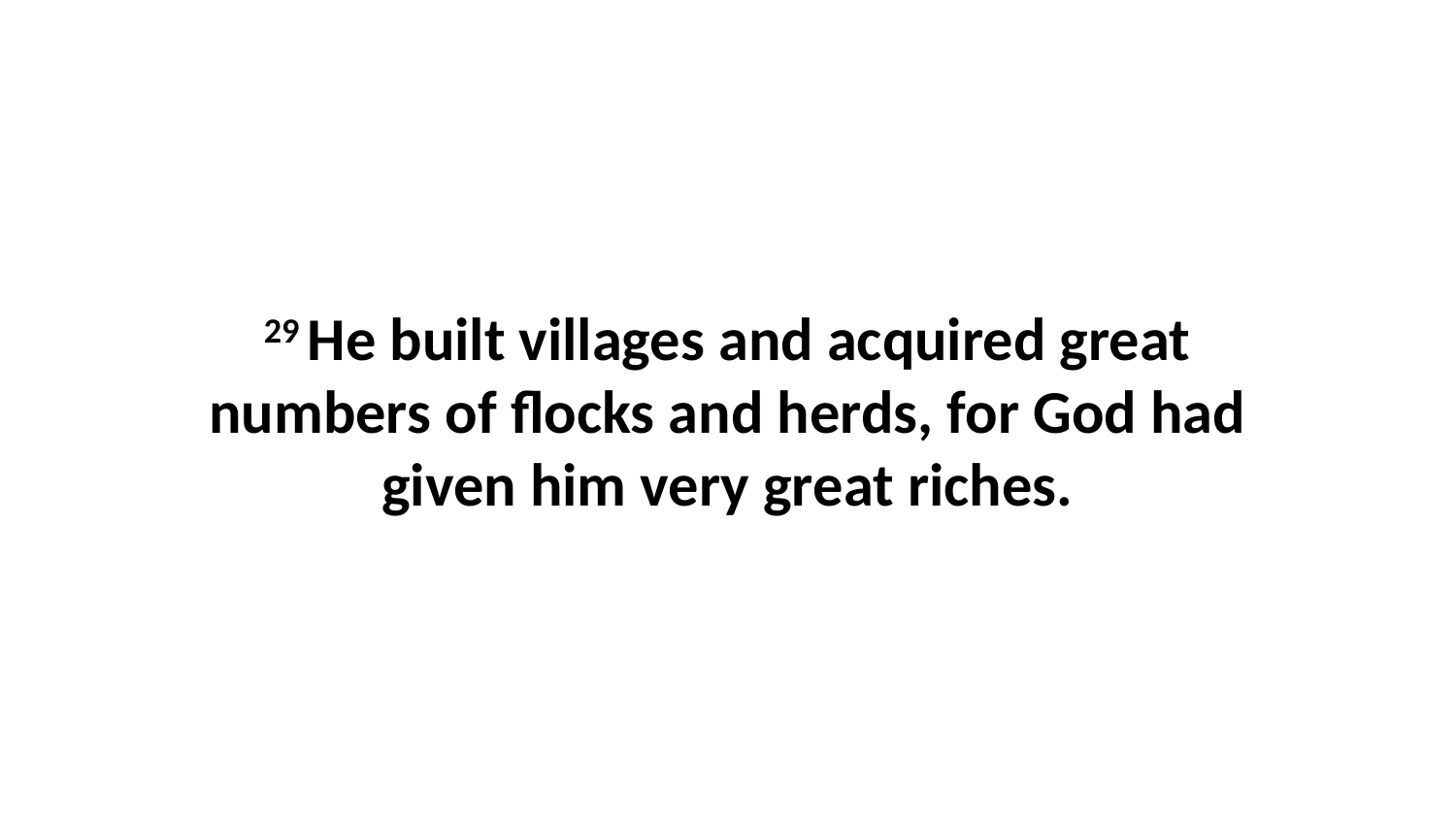

29 He built villages and acquired great numbers of flocks and herds, for God had given him very great riches.